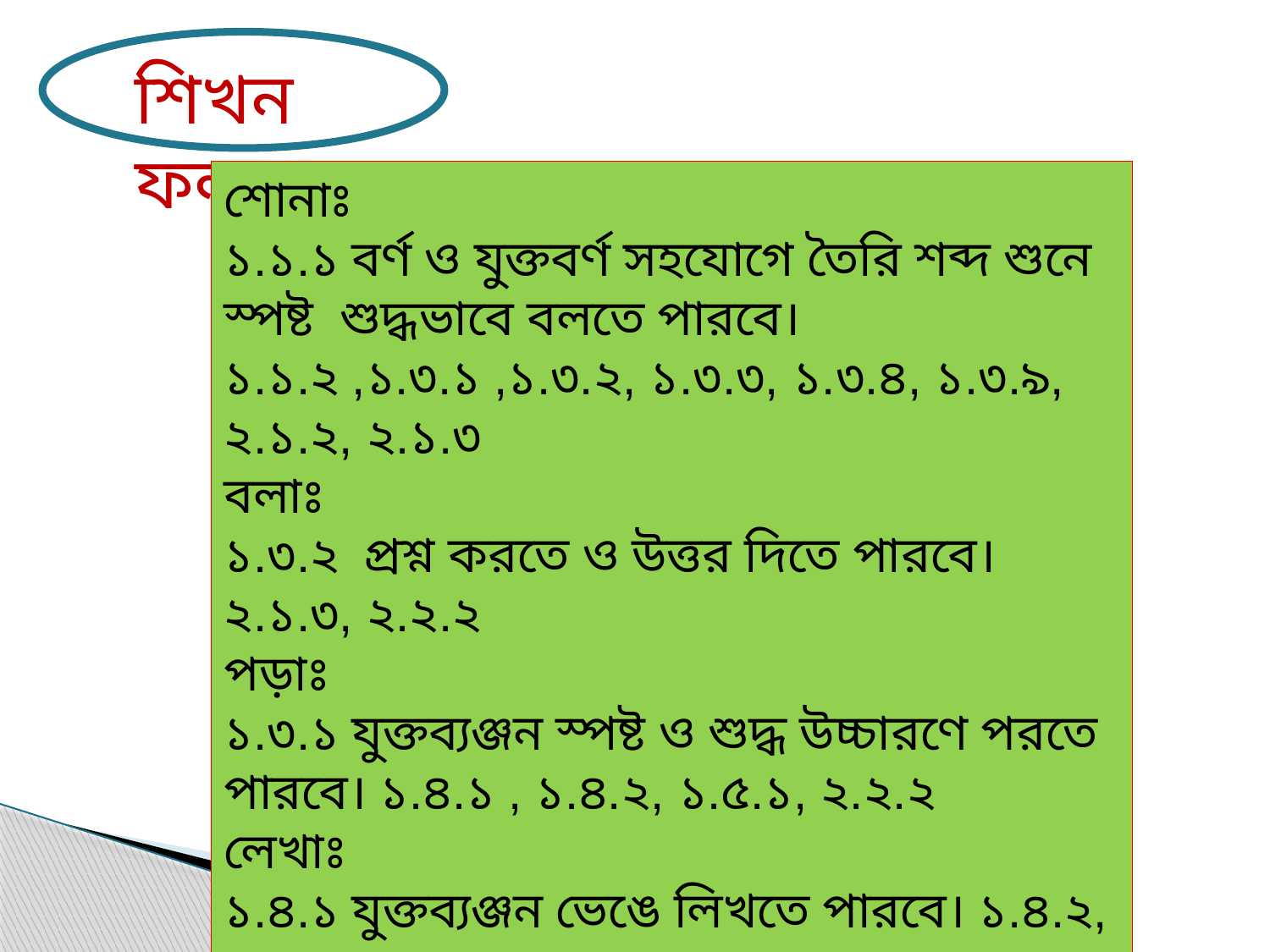

শিখনফল
শোনাঃ
১.১.১ বর্ণ ও যুক্তবর্ণ সহযোগে তৈরি শব্দ শুনে স্পষ্ট  শুদ্ধভাবে বলতে পারবে।
১.১.২ ,১.৩.১ ,১.৩.২, ১.৩.৩, ১.৩.৪, ১.৩.৯, ২.১.২, ২.১.৩
বলাঃ
১.৩.২  প্রশ্ন করতে ও উত্তর দিতে পারবে। ২.১.৩, ২.২.২
পড়াঃ
১.৩.১ যুক্তব্যঞ্জন স্পষ্ট ও শুদ্ধ উচ্চারণে পরতে পারবে। ১.৪.১ , ১.৪.২, ১.৫.১, ২.২.২
লেখাঃ
১.৪.১ যুক্তব্যঞ্জন ভেঙে লিখতে পারবে। ১.৪.২, ১.৪.২, ১.৪.৩, ১.৫.১, ১.৬.১, ১.৬.২, ২.১.২,